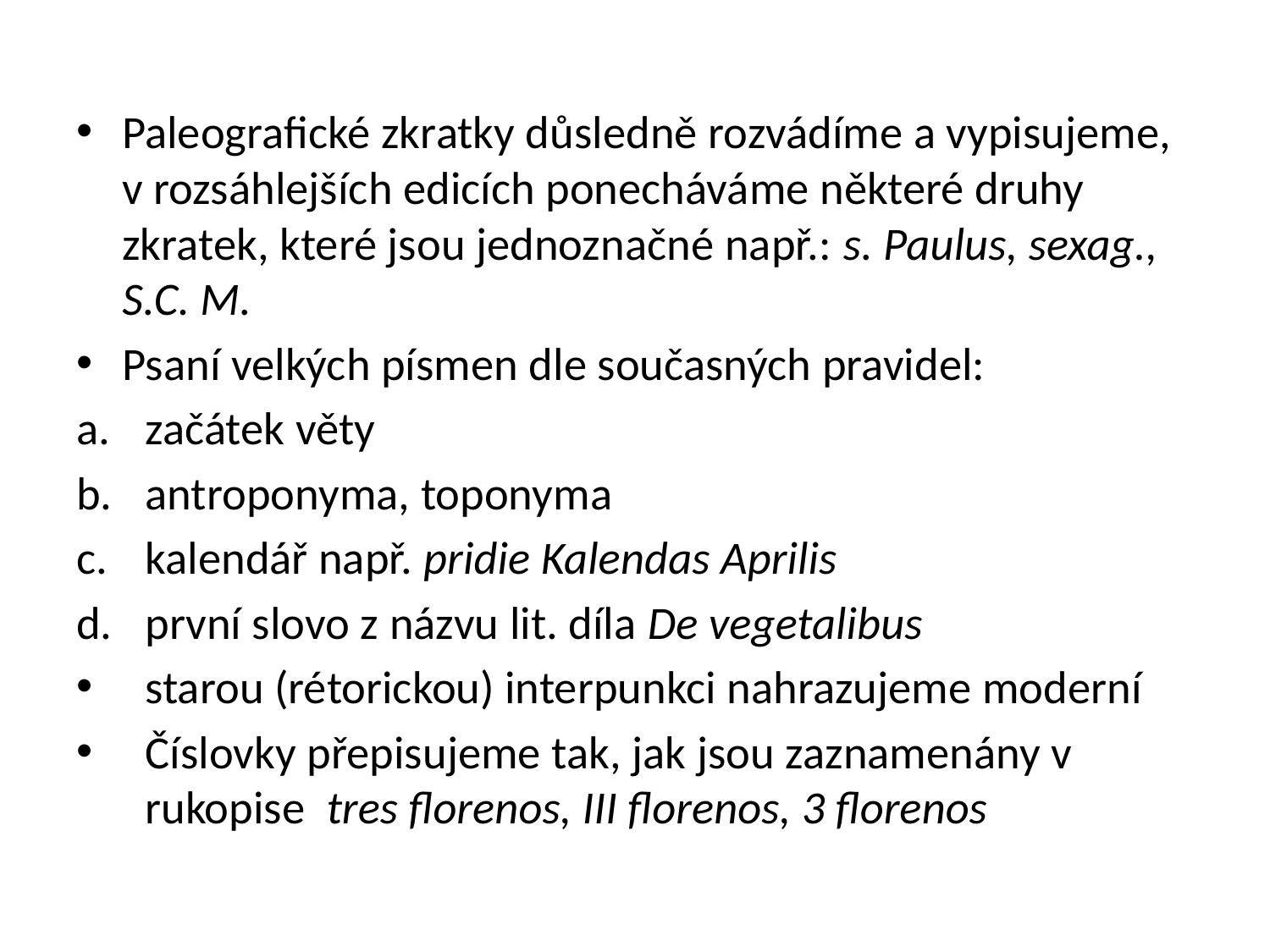

Paleografické zkratky důsledně rozvádíme a vypisujeme, v rozsáhlejších edicích ponecháváme některé druhy zkratek, které jsou jednoznačné např.: s. Paulus, sexag., S.C. M.
Psaní velkých písmen dle současných pravidel:
začátek věty
antroponyma, toponyma
kalendář např. pridie Kalendas Aprilis
první slovo z názvu lit. díla De vegetalibus
starou (rétorickou) interpunkci nahrazujeme moderní
Číslovky přepisujeme tak, jak jsou zaznamenány v rukopise  tres florenos, III florenos, 3 florenos